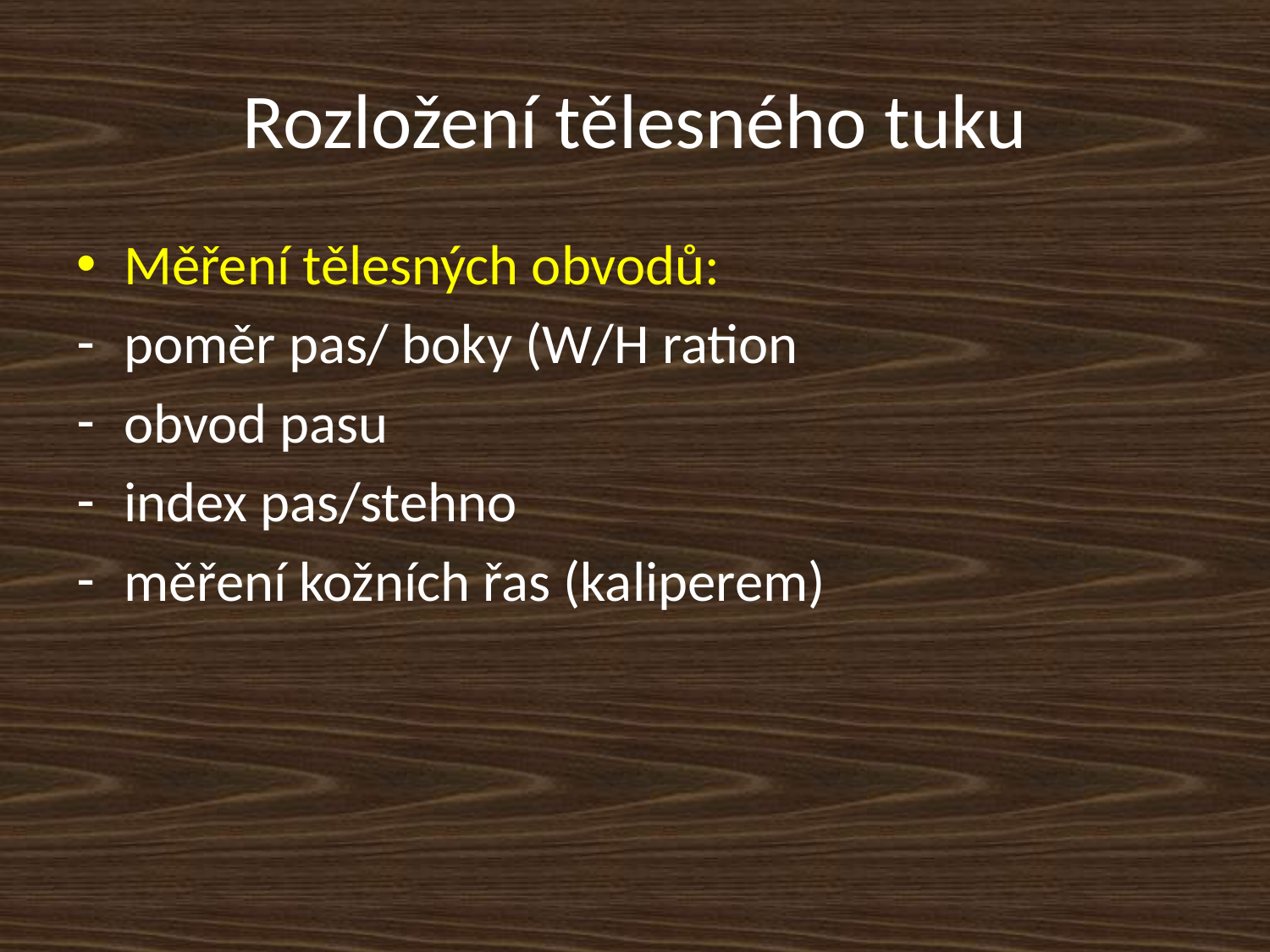

# Rozložení tělesného tuku
Měření tělesných obvodů:
poměr pas/ boky (W/H ration
obvod pasu
index pas/stehno
měření kožních řas (kaliperem)